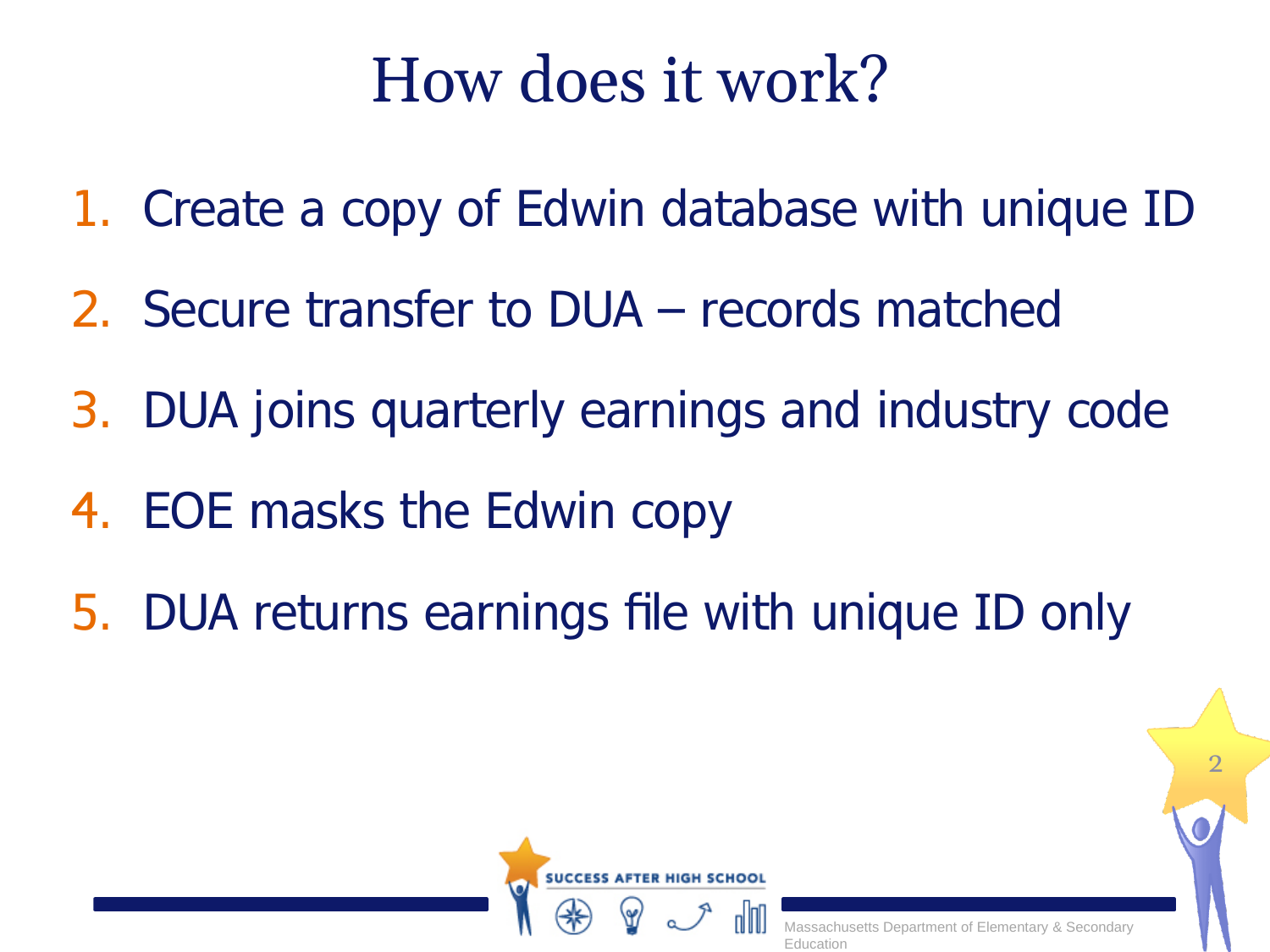

How does it work?
Create a copy of Edwin database with unique ID
Secure transfer to DUA – records matched
DUA joins quarterly earnings and industry code
EOE masks the Edwin copy
DUA returns earnings file with unique ID only

2